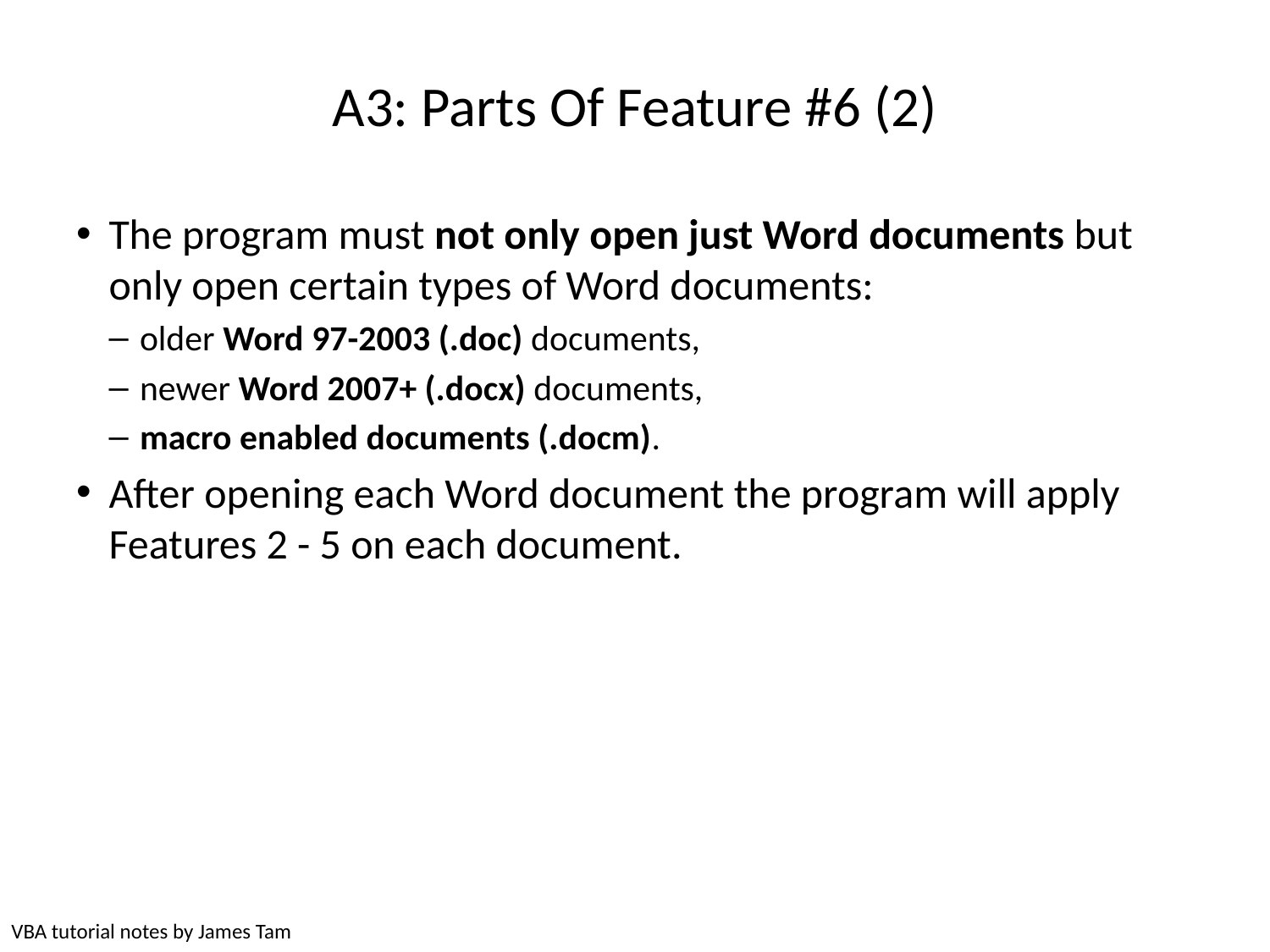

# A3: Parts Of Feature #6 (2)
The program must not only open just Word documents but only open certain types of Word documents:
older Word 97-2003 (.doc) documents,
newer Word 2007+ (.docx) documents,
macro enabled documents (.docm).
After opening each Word document the program will apply Features 2 - 5 on each document.